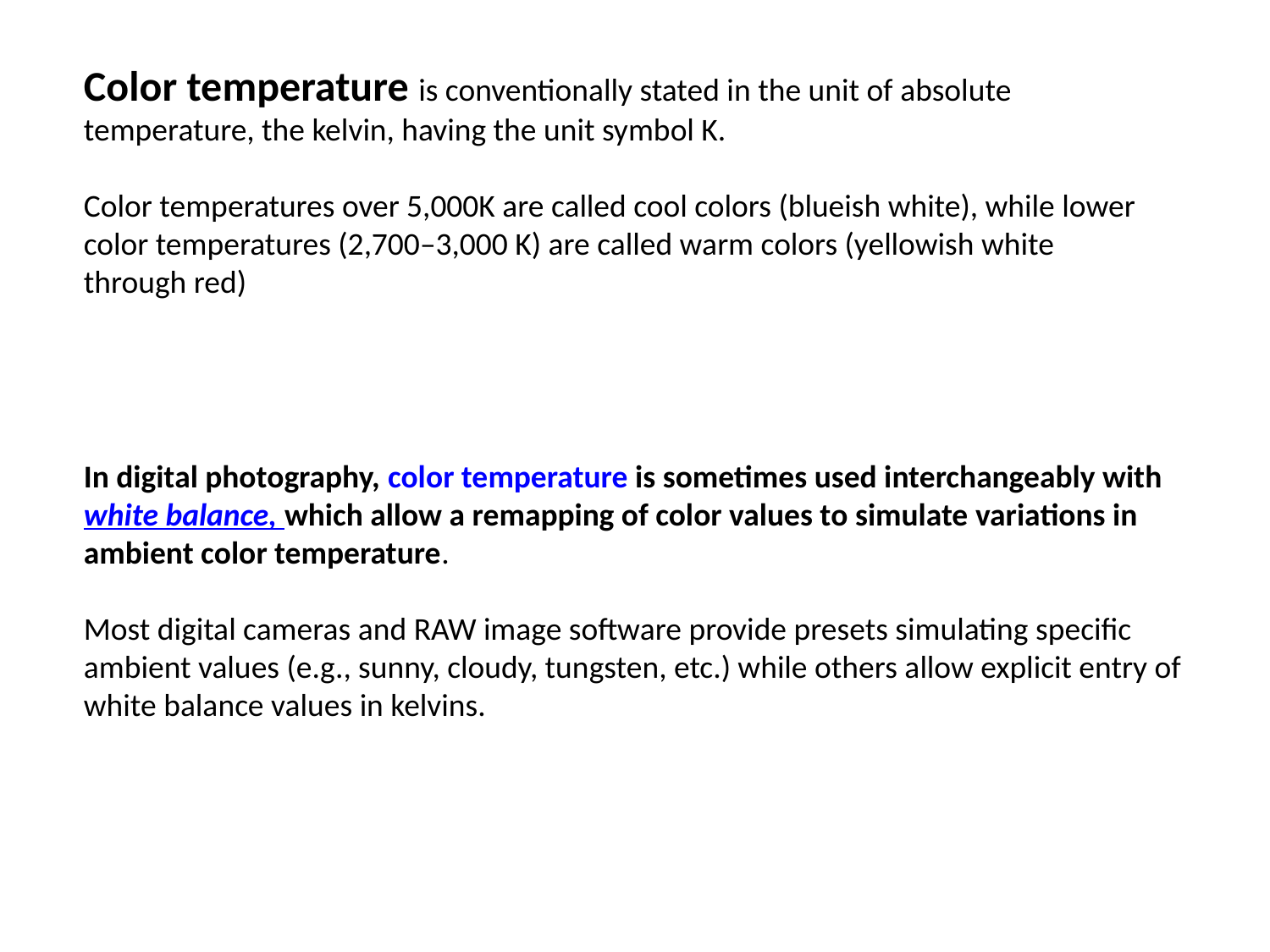

Color temperature is conventionally stated in the unit of absolute temperature, the kelvin, having the unit symbol K.

Color temperatures over 5,000K are called cool colors (blueish white), while lower color temperatures (2,700–3,000 K) are called warm colors (yellowish white through red)
In digital photography, color temperature is sometimes used interchangeably with white balance, which allow a remapping of color values to simulate variations in ambient color temperature.

Most digital cameras and RAW image software provide presets simulating specific ambient values (e.g., sunny, cloudy, tungsten, etc.) while others allow explicit entry of white balance values in kelvins.